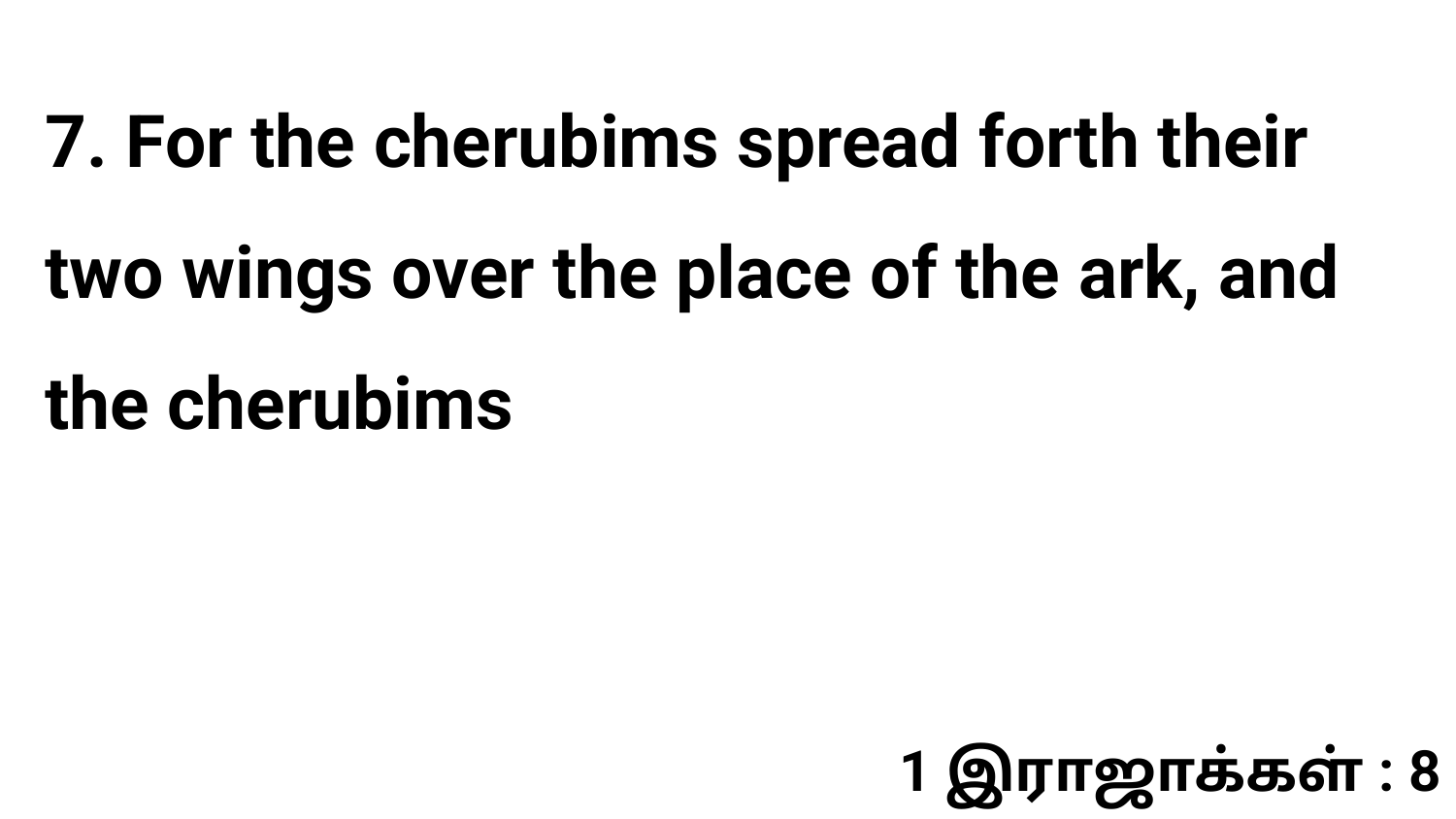

7. For the cherubims spread forth their two wings over the place of the ark, and the cherubims
1 இராஜாக்கள் : 8